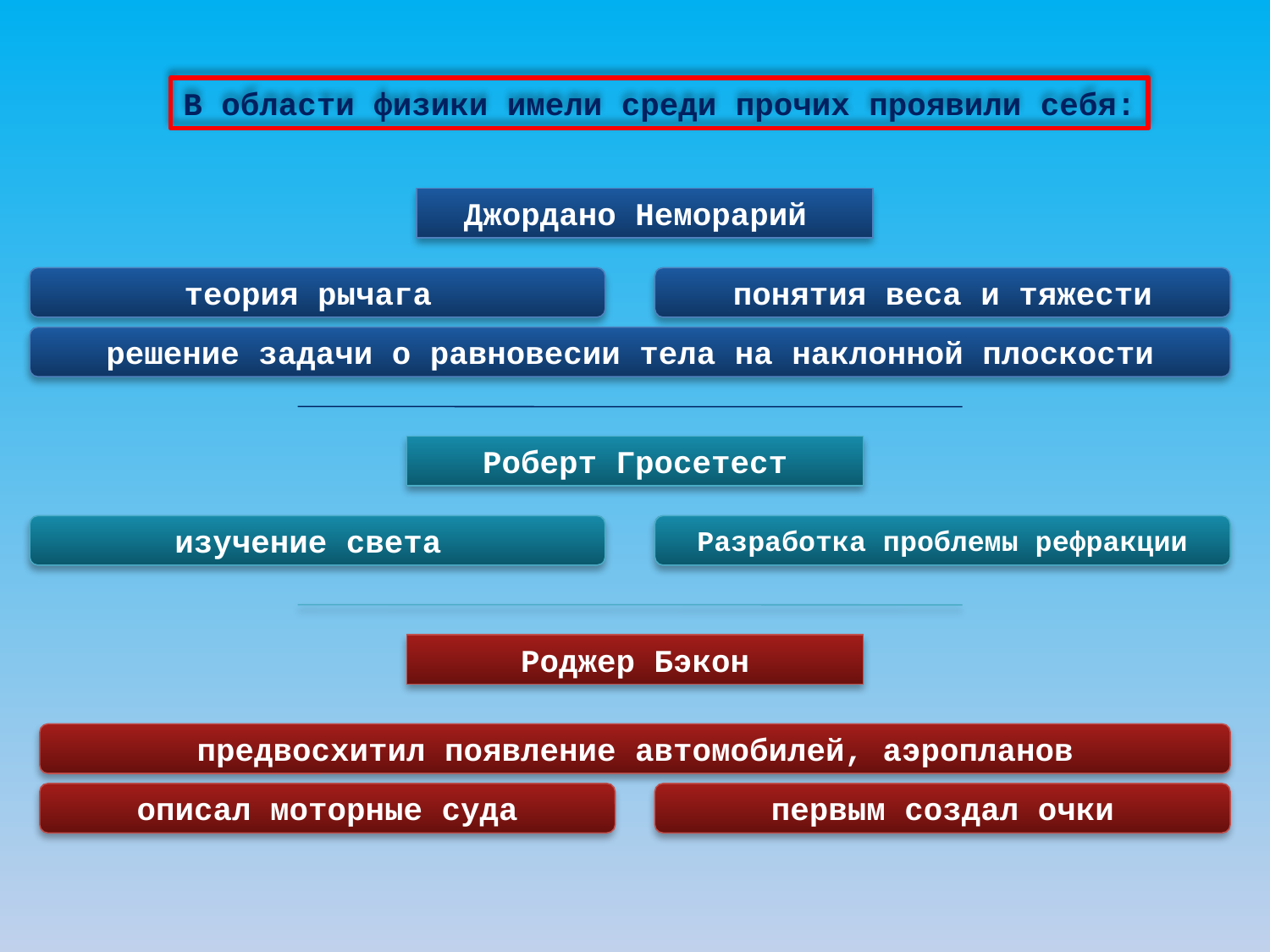

В области физики имели среди прочих проявили себя:
Джордано Неморарий
теория рычага
понятия веса и тяжести
решение задачи о равновесии тела на наклонной плоскости
Роберт Гросетест
изучение света
Разработка проблемы рефракции
Роджер Бэкон
предвосхитил появление автомобилей, аэропланов
описал моторные суда
первым создал очки